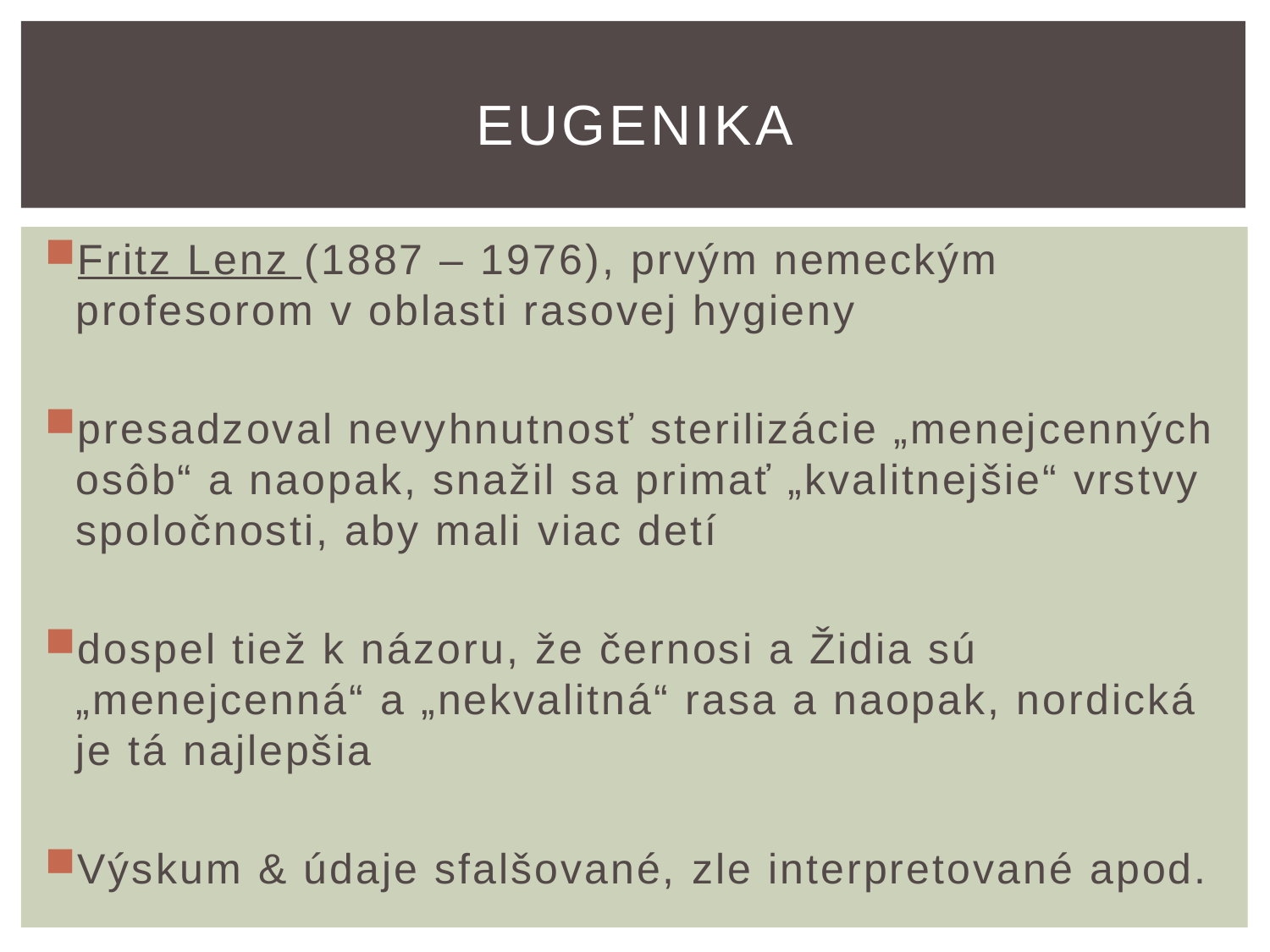

# Eugenika
Fritz Lenz (1887 – 1976), prvým nemeckým profesorom v oblasti rasovej hygieny

presadzoval nevyhnutnosť sterilizácie „menejcenných osôb“ a naopak, snažil sa primať „kvalitnejšie“ vrstvy spoločnosti, aby mali viac detí

dospel tiež k názoru, že černosi a Židia sú „menejcenná“ a „nekvalitná“ rasa a naopak, nordická je tá najlepšia

Výskum & údaje sfalšované, zle interpretované apod.